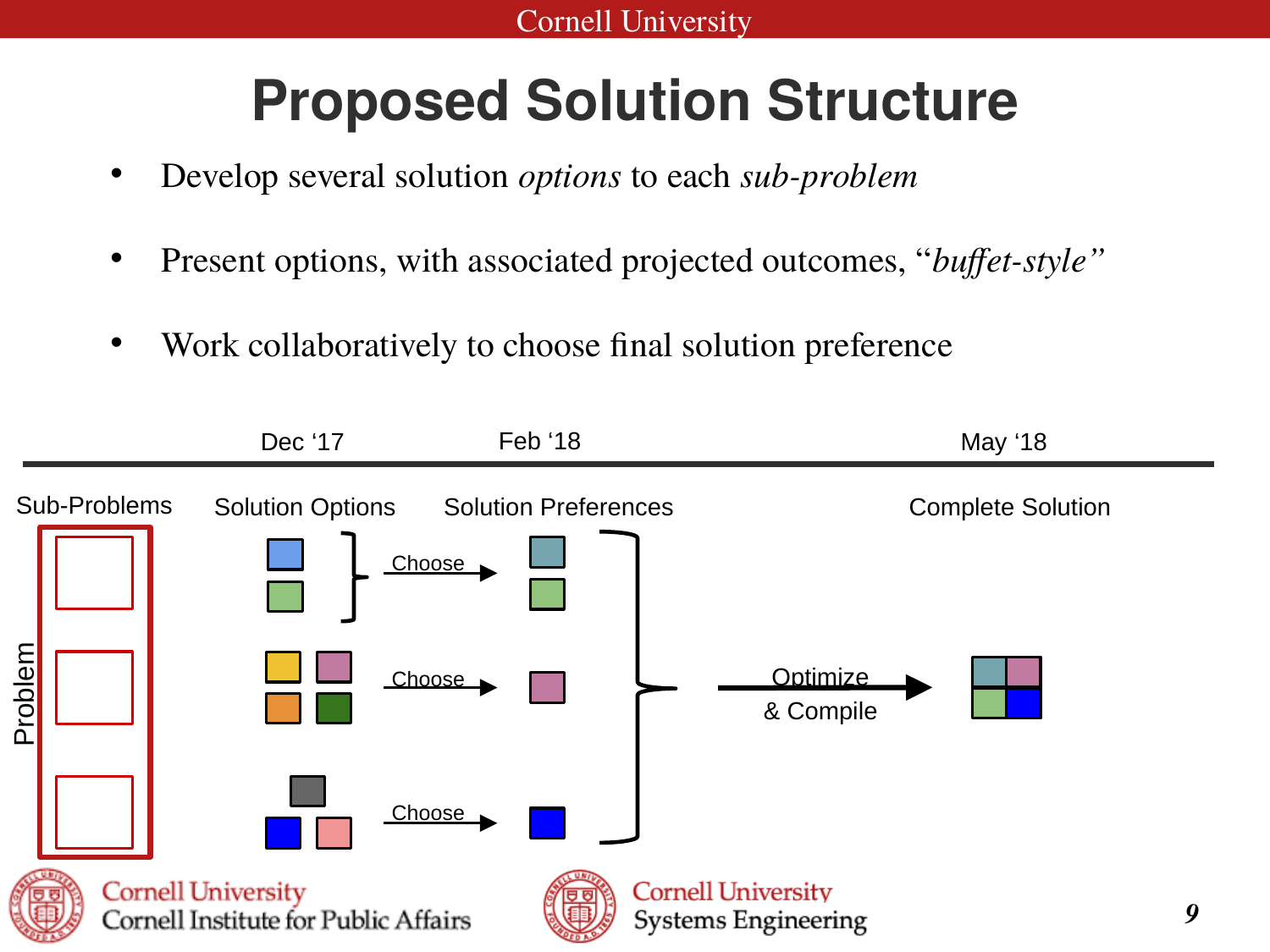

# Proposed Solution Structure
Develop several solution options to each sub-problem
Present options, with associated projected outcomes, “buffet-style”

Work collaboratively to choose final solution preference
Feb ‘18
May ‘18
Dec ‘17
Sub-Problems
Solution Options
Solution Preferences
Complete Solution

Choose
Optimize & Compile

Choose
Problem

Choose